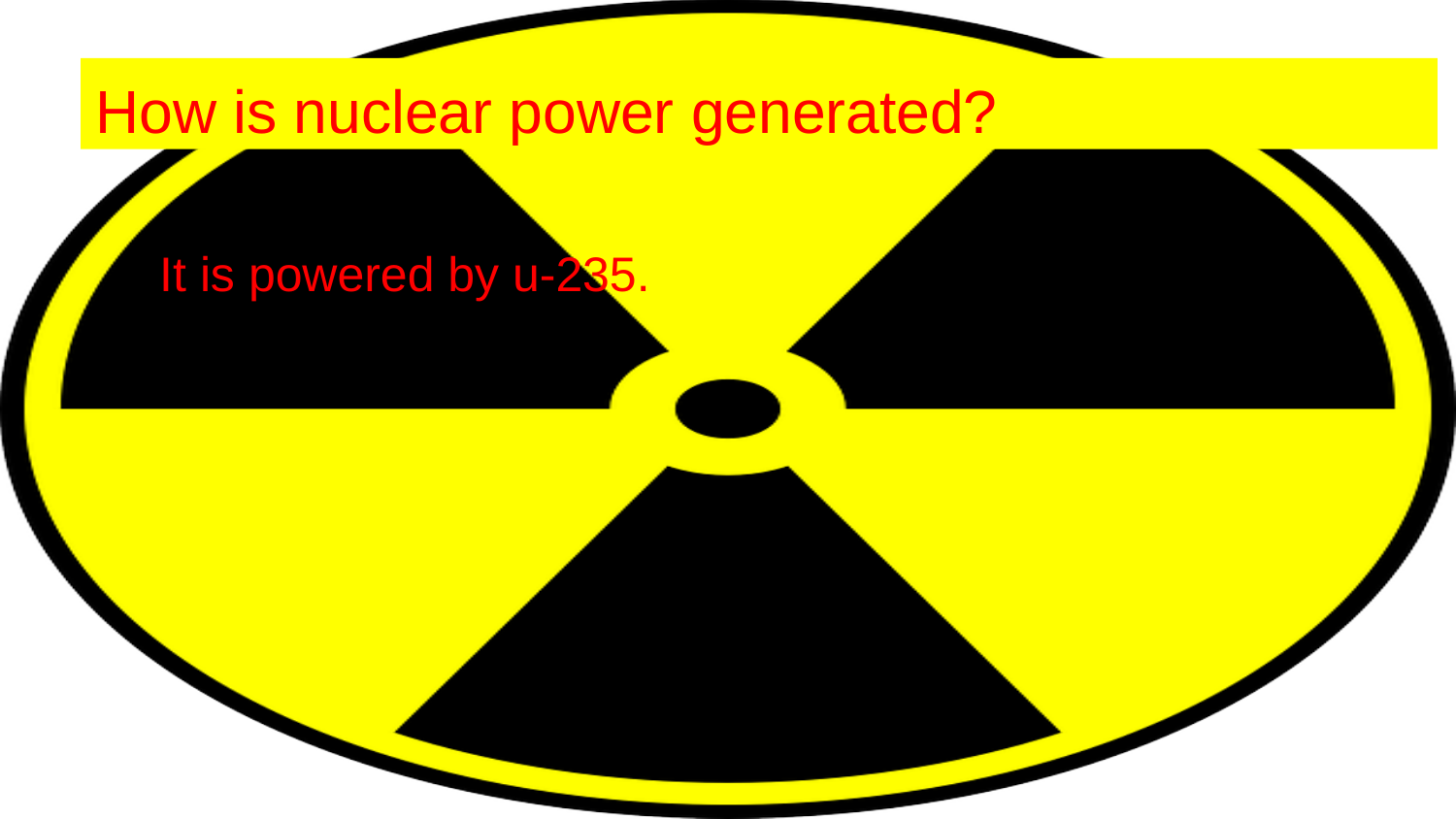

# How is nuclear power generated?
         It is powered by u-235.